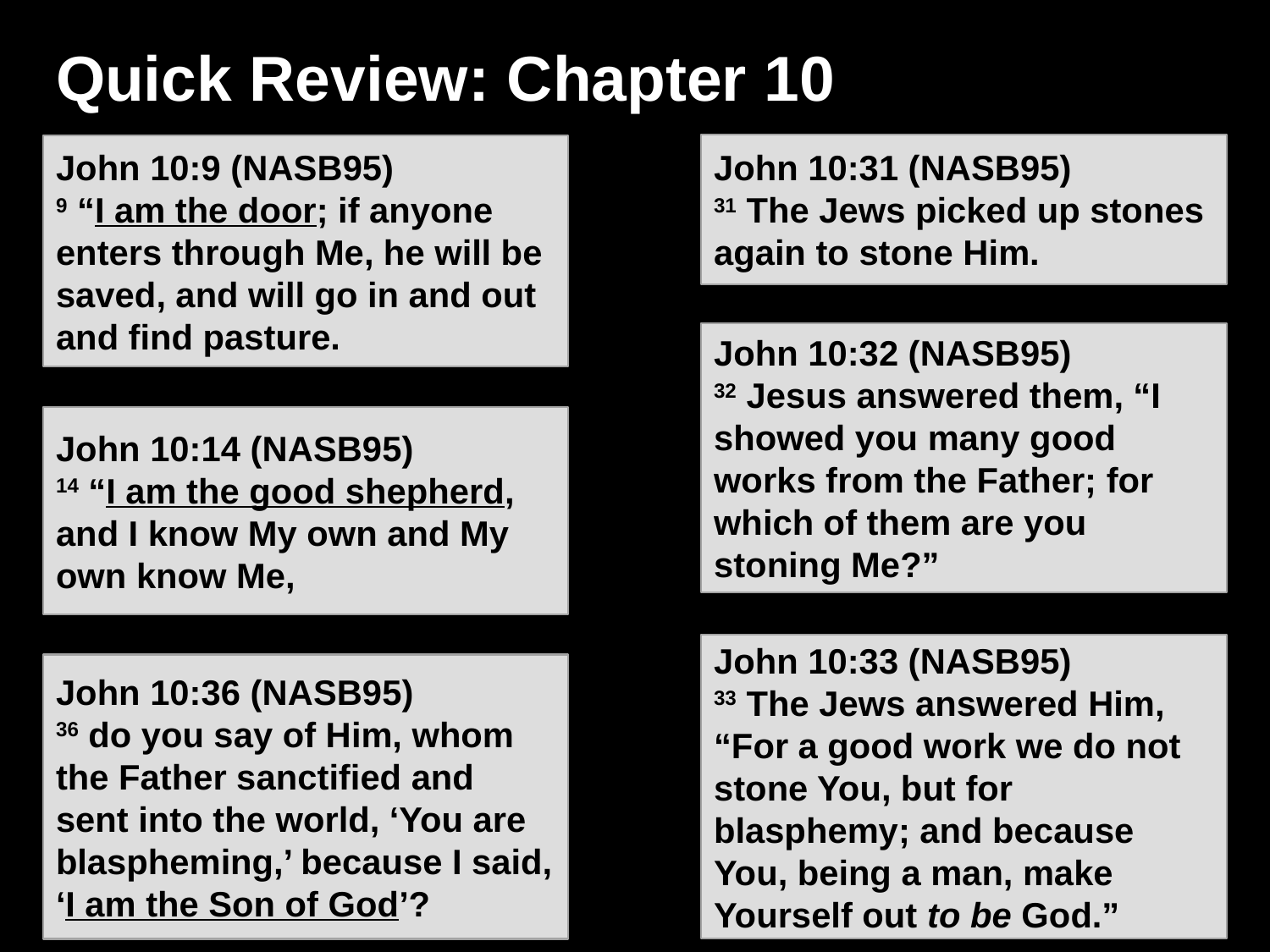

Quick Review: Chapter 10
John 10:31 (NASB95)
31 The Jews picked up stones again to stone Him.
John 10:9 (NASB95)
9 “I am the door; if anyone enters through Me, he will be saved, and will go in and out and find pasture.
John 10:32 (NASB95)
32 Jesus answered them, “I showed you many good works from the Father; for which of them are you stoning Me?”
John 10:14 (NASB95)
14 “I am the good shepherd, and I know My own and My own know Me,
John 10:33 (NASB95)
33 The Jews answered Him, “For a good work we do not stone You, but for blasphemy; and because You, being a man, make Yourself out to be God.”
John 10:36 (NASB95)
36 do you say of Him, whom the Father sanctified and sent into the world, ‘You are blaspheming,’ because I said, ‘I am the Son of God’?